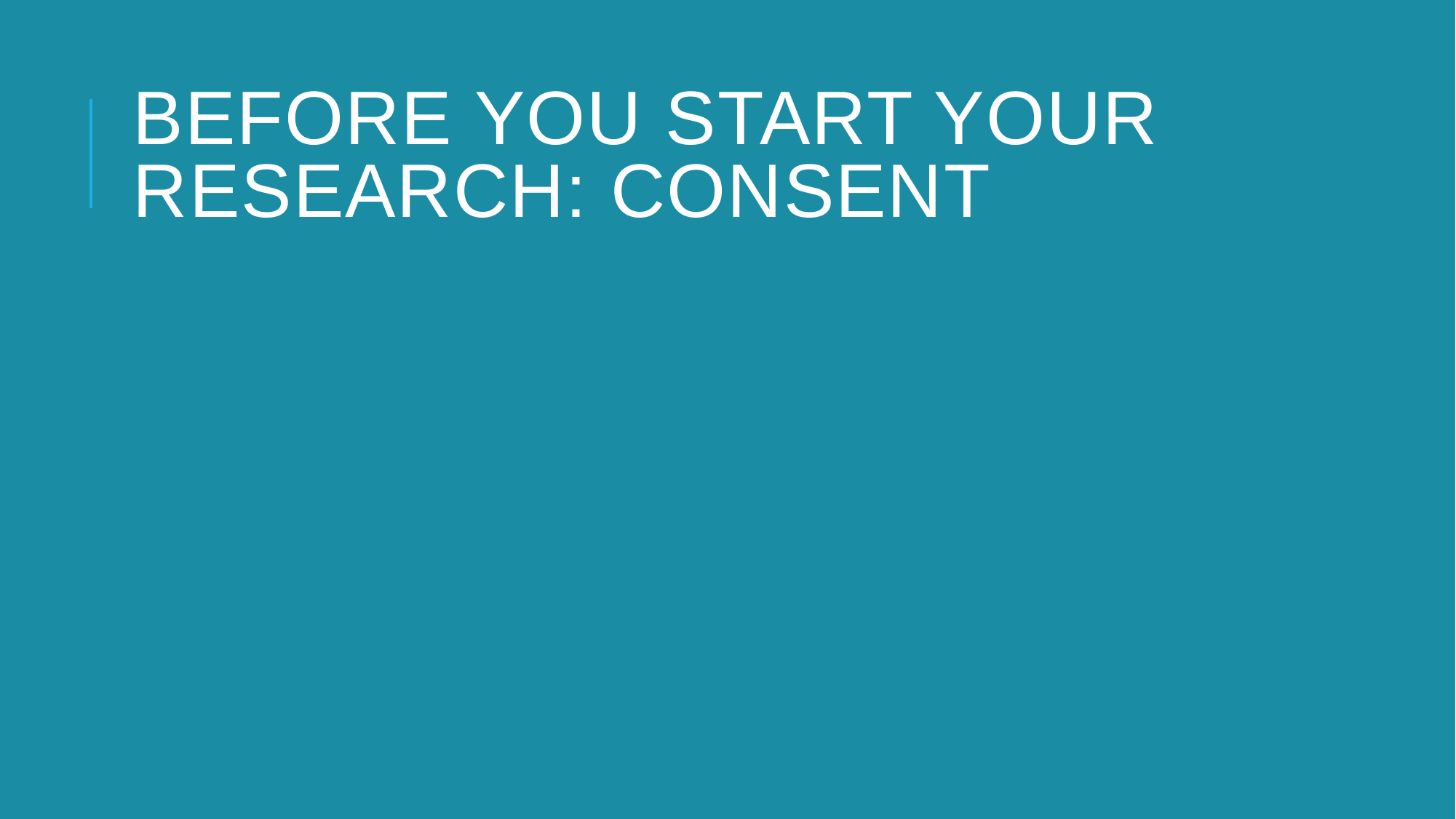

# BEFORE YOU START YOUR RESEARCH: Consent